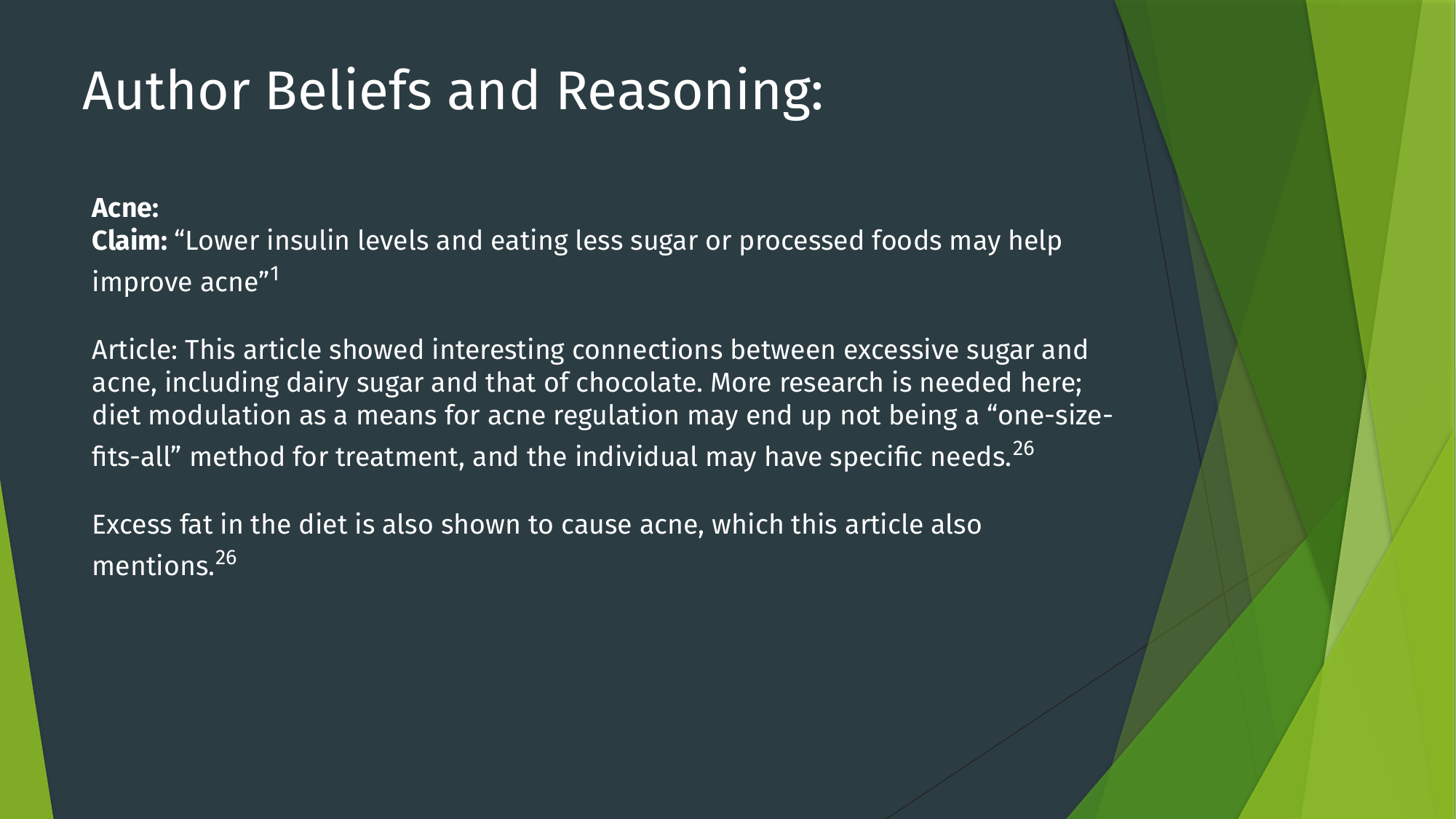

Author Beliefs and Reasoning:
Acne:
Claim: “Lower insulin levels and eating less sugar or processed foods may help improve acne”1

Article: This article showed interesting connections between excessive sugar and acne, including dairy sugar and that of chocolate. More research is needed here; diet modulation as a means for acne regulation may end up not being a “one-size-fits-all” method for treatment, and the individual may have specific needs.26

Excess fat in the diet is also shown to cause acne, which this article also mentions.26